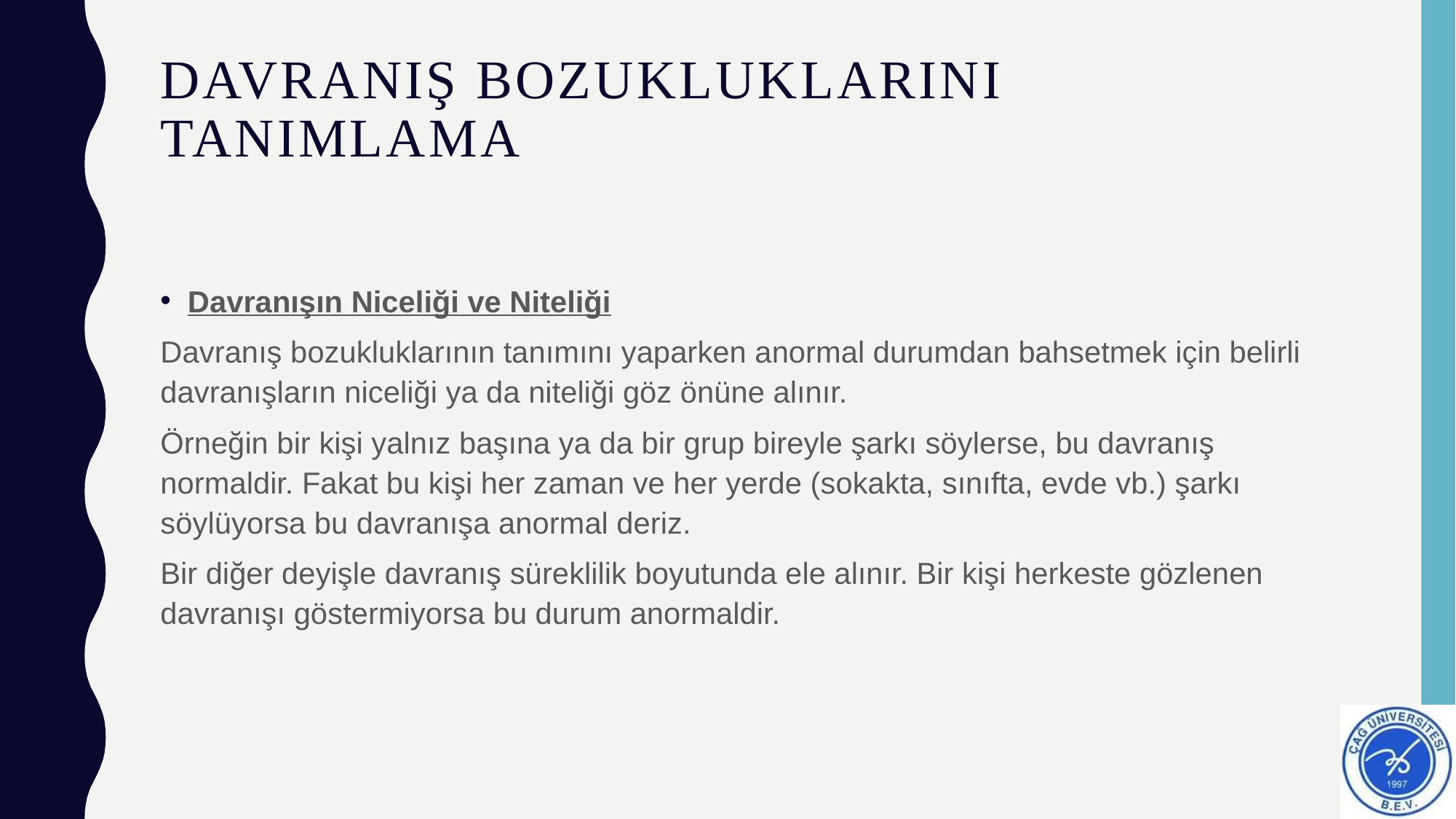

# Davranış bozukluklarını tanımlama
Davranışın Niceliği ve Niteliği
Davranış bozukluklarının tanımını yaparken anormal durumdan bahsetmek için belirli davranışların niceliği ya da niteliği göz önüne alınır.
Örneğin bir kişi yalnız başına ya da bir grup bireyle şarkı söylerse, bu davranış normaldir. Fakat bu kişi her zaman ve her yerde (sokakta, sınıfta, evde vb.) şarkı söylüyorsa bu davranışa anormal deriz.
Bir diğer deyişle davranış süreklilik boyutunda ele alınır. Bir kişi herkeste gözlenen davranışı göstermiyorsa bu durum anormaldir.